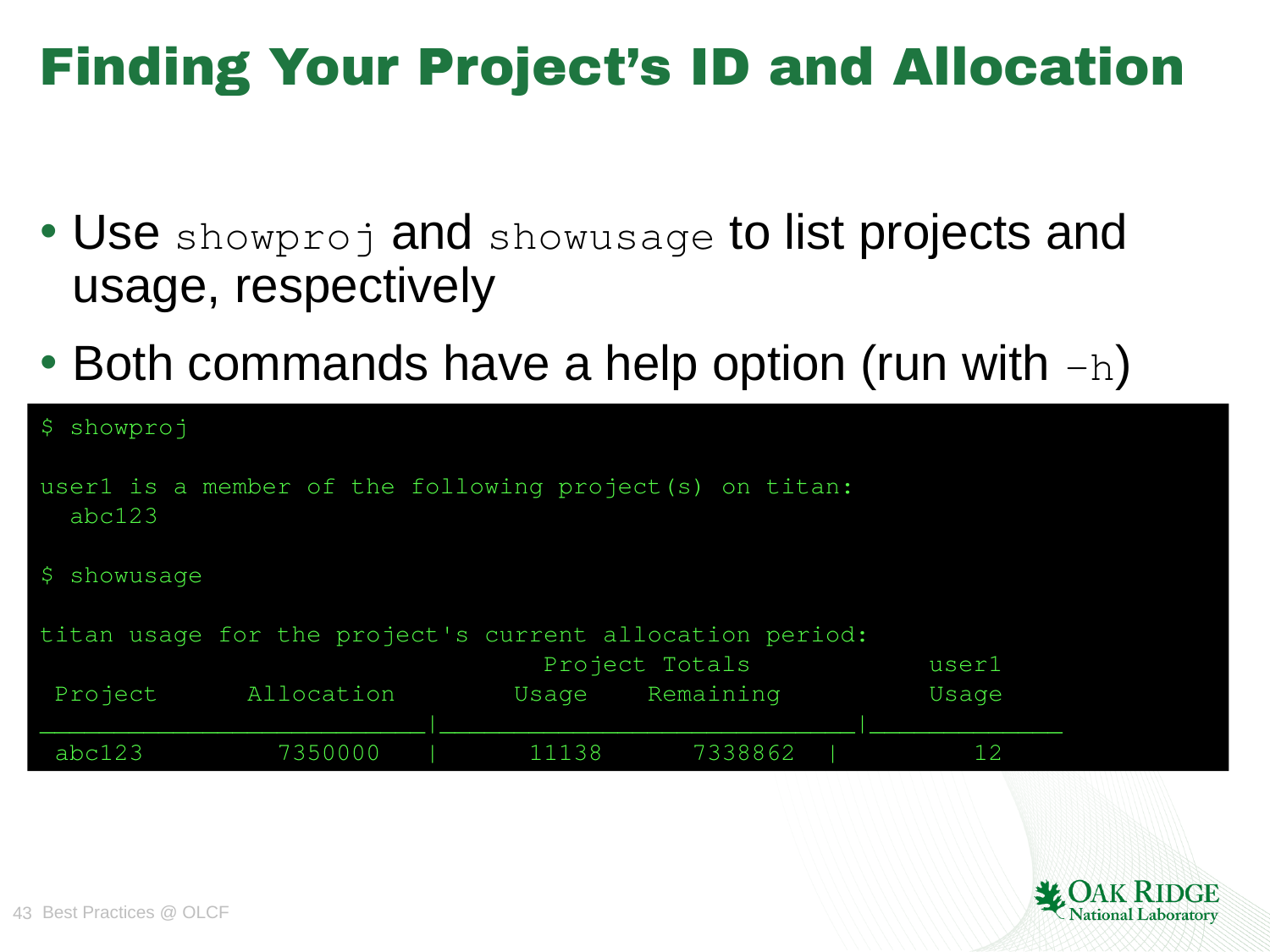

# Finding Your Project’s ID and Allocation
Use showproj and showusage to list projects and usage, respectively
Both commands have a help option (run with -h)

$ showproj

user1 is a member of the following project(s) on titan:
  abc123

$ showusage

titan usage for the project's current allocation period:
                                  Project Totals            user1
 Project      Allocation        Usage    Remaining          Usage
__________________________|____________________________|_____________
 abc123         7350000   |      11138      7338862  |         12